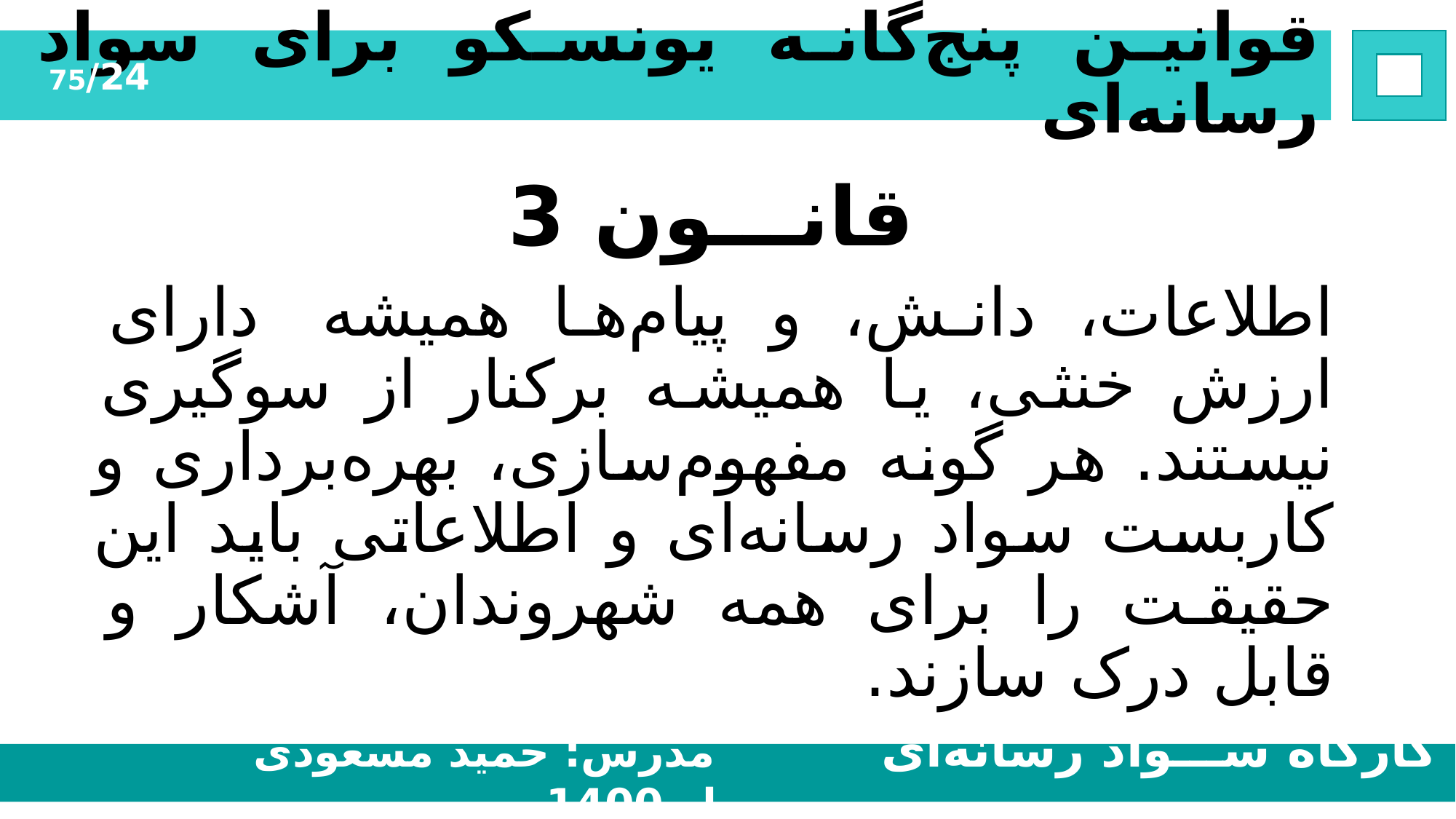

# قوانین پنج‌گانه یونسکو برای سواد رسانه‌ای
24/75
قانـــون 3
اطلاعات، دانش، و پیام‌ها همیشه  دارای ارزش خنثی، یا همیشه برکنار از سوگیری نیستند. هر گونه مفهوم‌سازی، بهره‌برداری و کاربست سواد رسانه‌ای و اطلاعاتی باید این حقیقت را برای همه شهروندان، آشکار و قابل درک سازند.